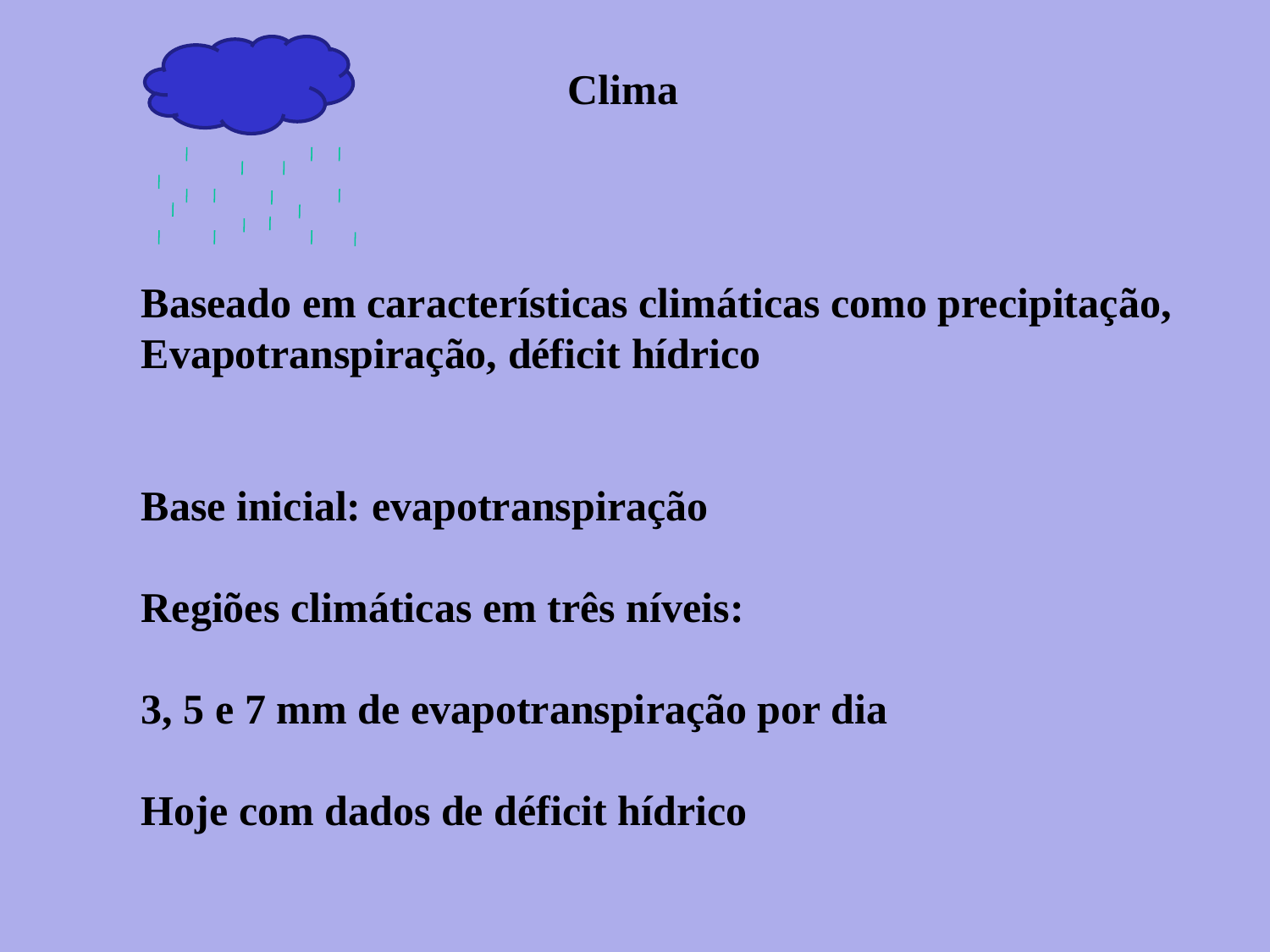

Clima

Baseado em características climáticas como precipitação,
Evapotranspiração, déficit hídrico

Base inicial: evapotranspiração

Regiões climáticas em três níveis:

3, 5 e 7 mm de evapotranspiração por dia

Hoje com dados de déficit hídrico